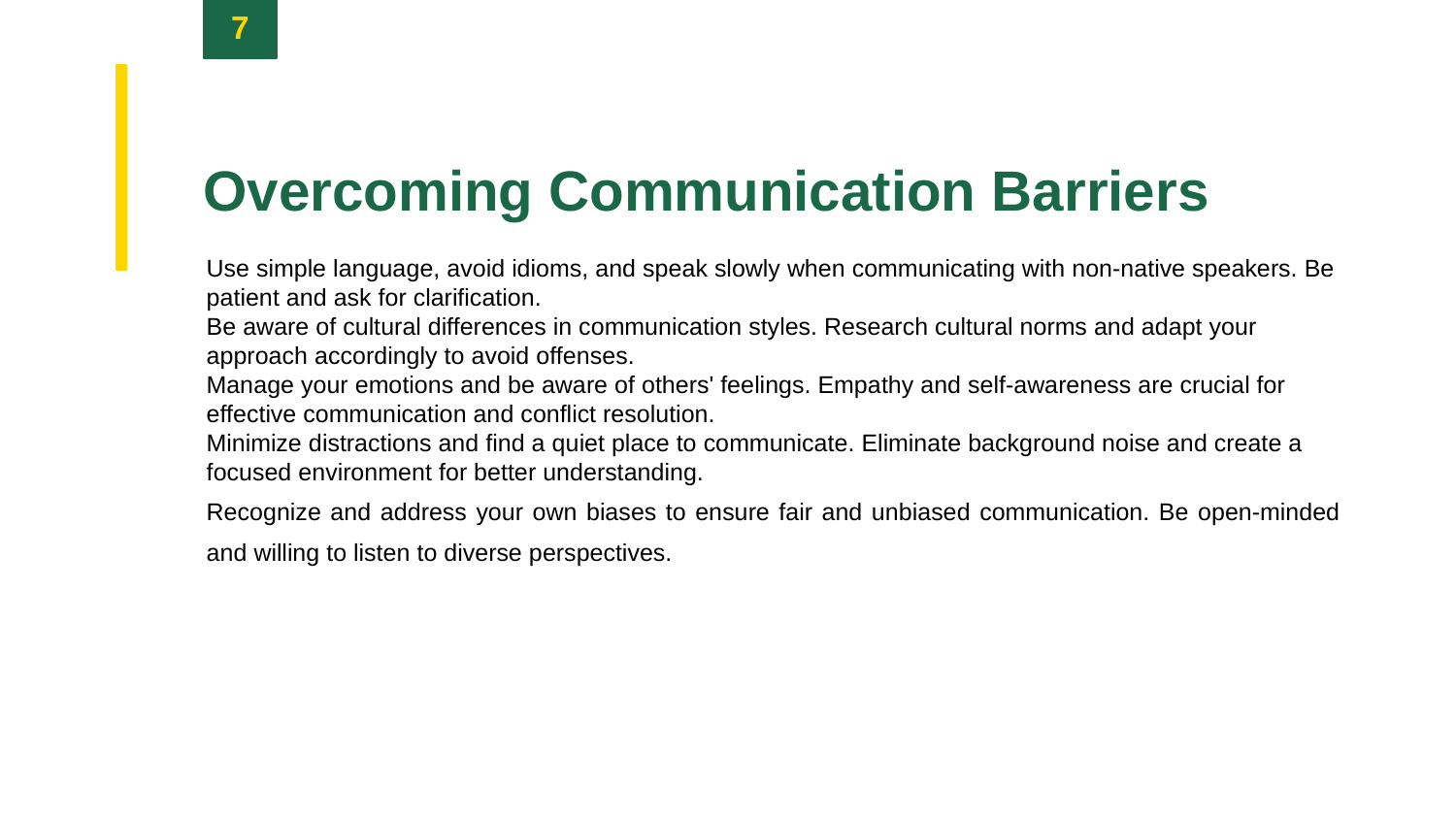

7

Overcoming Communication Barriers
Use simple language, avoid idioms, and speak slowly when communicating with non-native speakers. Be patient and ask for clarification.
Be aware of cultural differences in communication styles. Research cultural norms and adapt your approach accordingly to avoid offenses.
Manage your emotions and be aware of others' feelings. Empathy and self-awareness are crucial for effective communication and conflict resolution.
Minimize distractions and find a quiet place to communicate. Eliminate background noise and create a focused environment for better understanding.
Recognize and address your own biases to ensure fair and unbiased communication. Be open-minded and willing to listen to diverse perspectives.